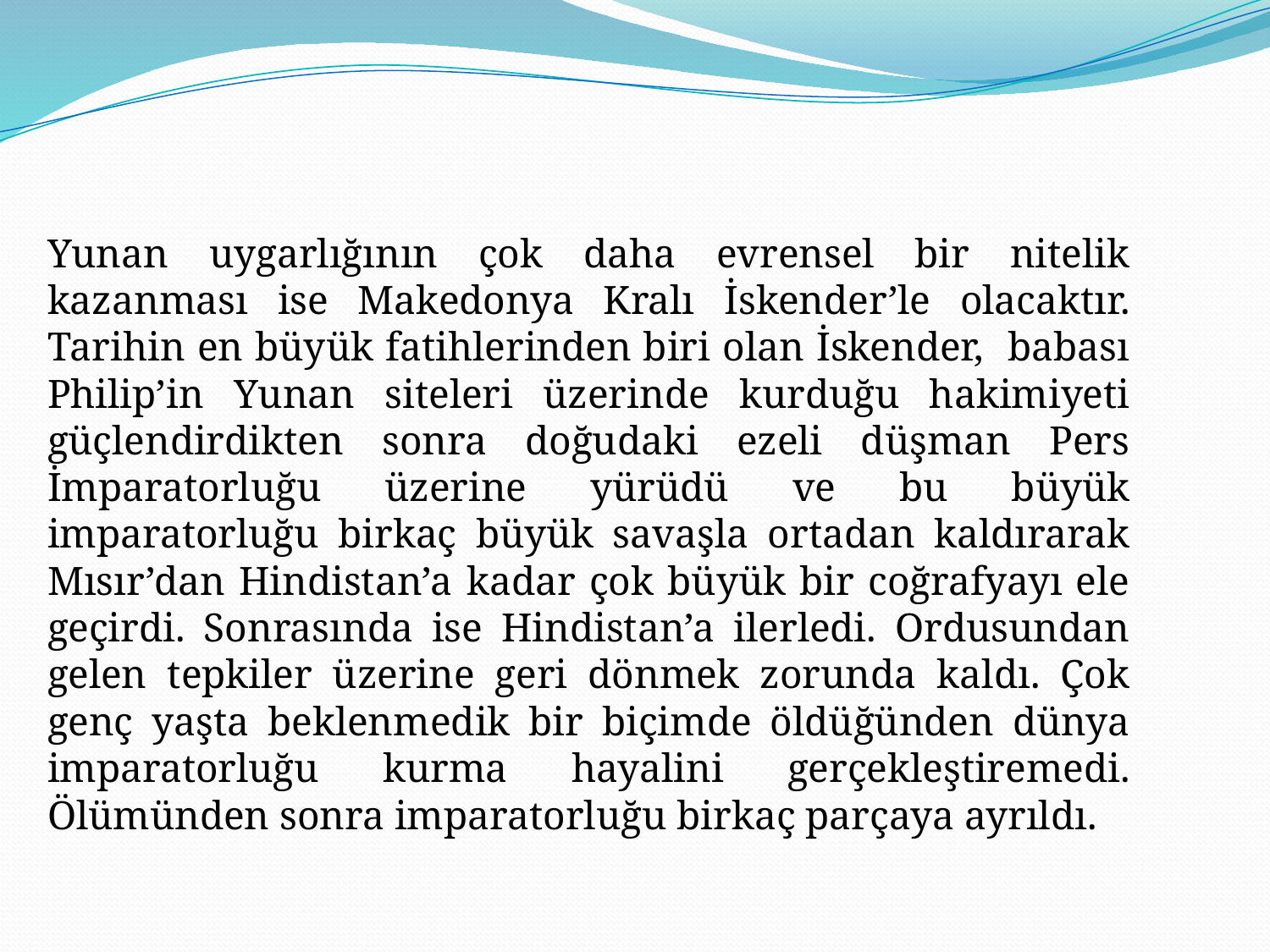

Yunan uygarlığının çok daha evrensel bir nitelik kazanması ise Makedonya Kralı İskender’le olacaktır. Tarihin en büyük fatihlerinden biri olan İskender,  babası Philip’in Yunan siteleri üzerinde kurduğu hakimiyeti güçlendirdikten sonra doğudaki ezeli düşman Pers İmparatorluğu üzerine yürüdü ve bu büyük imparatorluğu birkaç büyük savaşla ortadan kaldırarak Mısır’dan Hindistan’a kadar çok büyük bir coğrafyayı ele geçirdi. Sonrasında ise Hindistan’a ilerledi. Ordusundan gelen tepkiler üzerine geri dönmek zorunda kaldı. Çok genç yaşta beklenmedik bir biçimde öldüğünden dünya imparatorluğu kurma hayalini gerçekleştiremedi. Ölümünden sonra imparatorluğu birkaç parçaya ayrıldı.